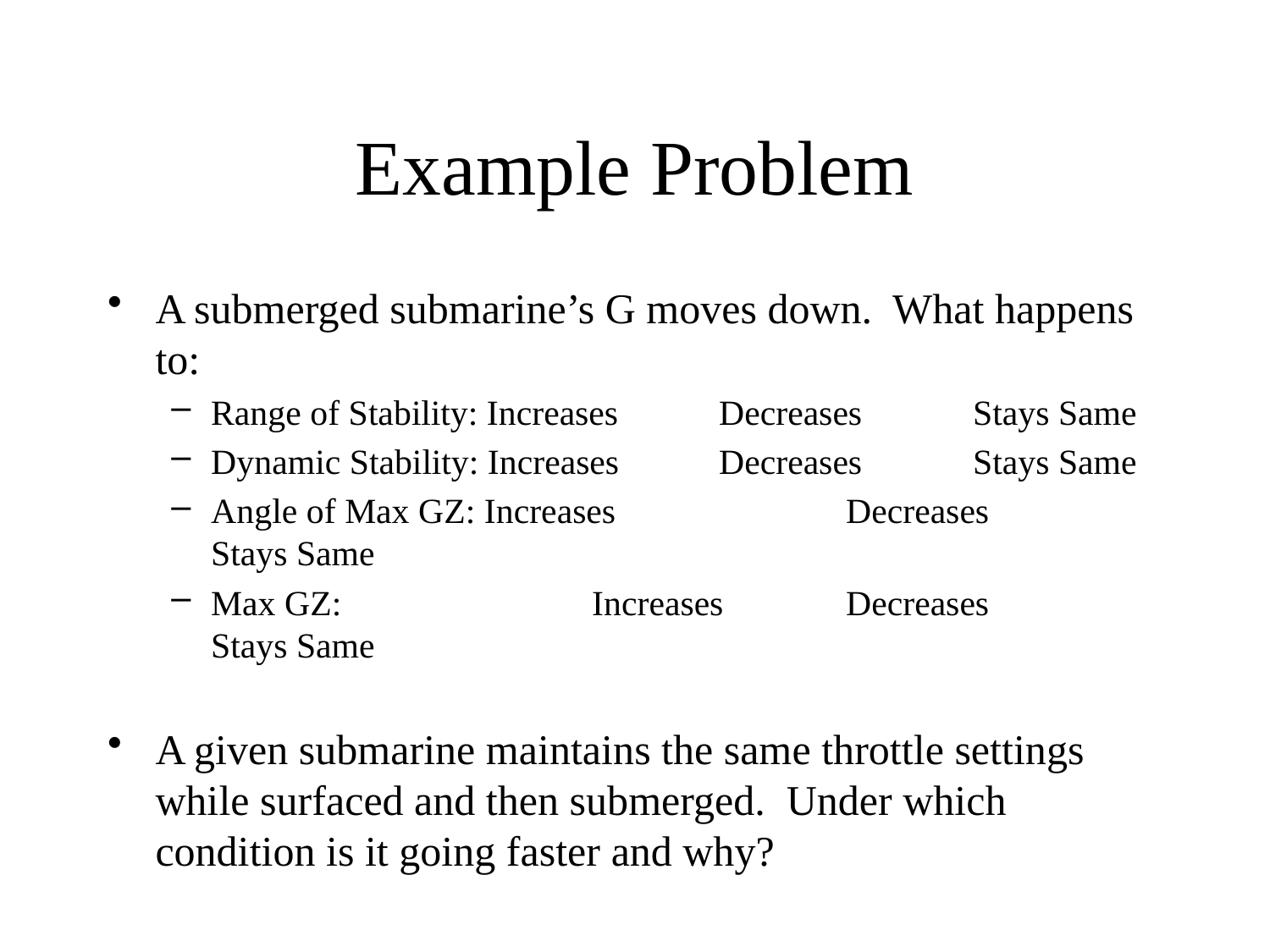

# Example Problem
A submerged submarine’s G moves down.  What happens to:
Range of Stability: Increases	Decreases 	Stays Same
Dynamic Stability: Increases	Decreases 	Stays Same
Angle of Max GZ: Increases		Decreases 	Stays Same
Max GZ: 		Increases	Decreases 	Stays Same

A given submarine maintains the same throttle settings while surfaced and then submerged.  Under which condition is it going faster and why?